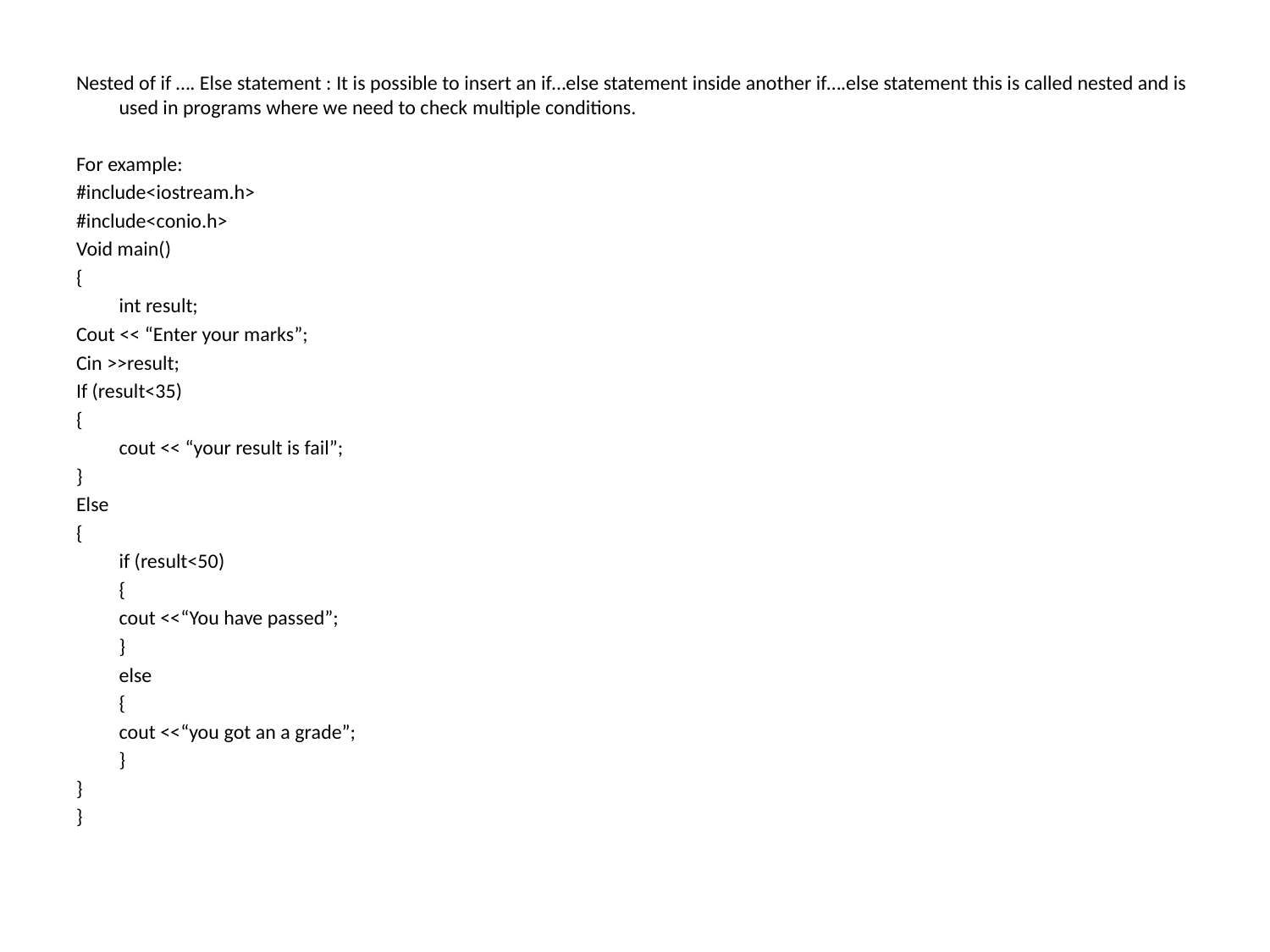

Nested of if …. Else statement : It is possible to insert an if…else statement inside another if….else statement this is called nested and is used in programs where we need to check multiple conditions.

For example:
#include<iostream.h>
#include<conio.h>
Void main()
{
	int result;
Cout << “Enter your marks”;
Cin >>result;
If (result<35)
{
	cout << “your result is fail”;
}
Else
{
	if (result<50)
	{
		cout <<“You have passed”;
	}
	else
	{
		cout <<“you got an a grade”;
	}
}
}